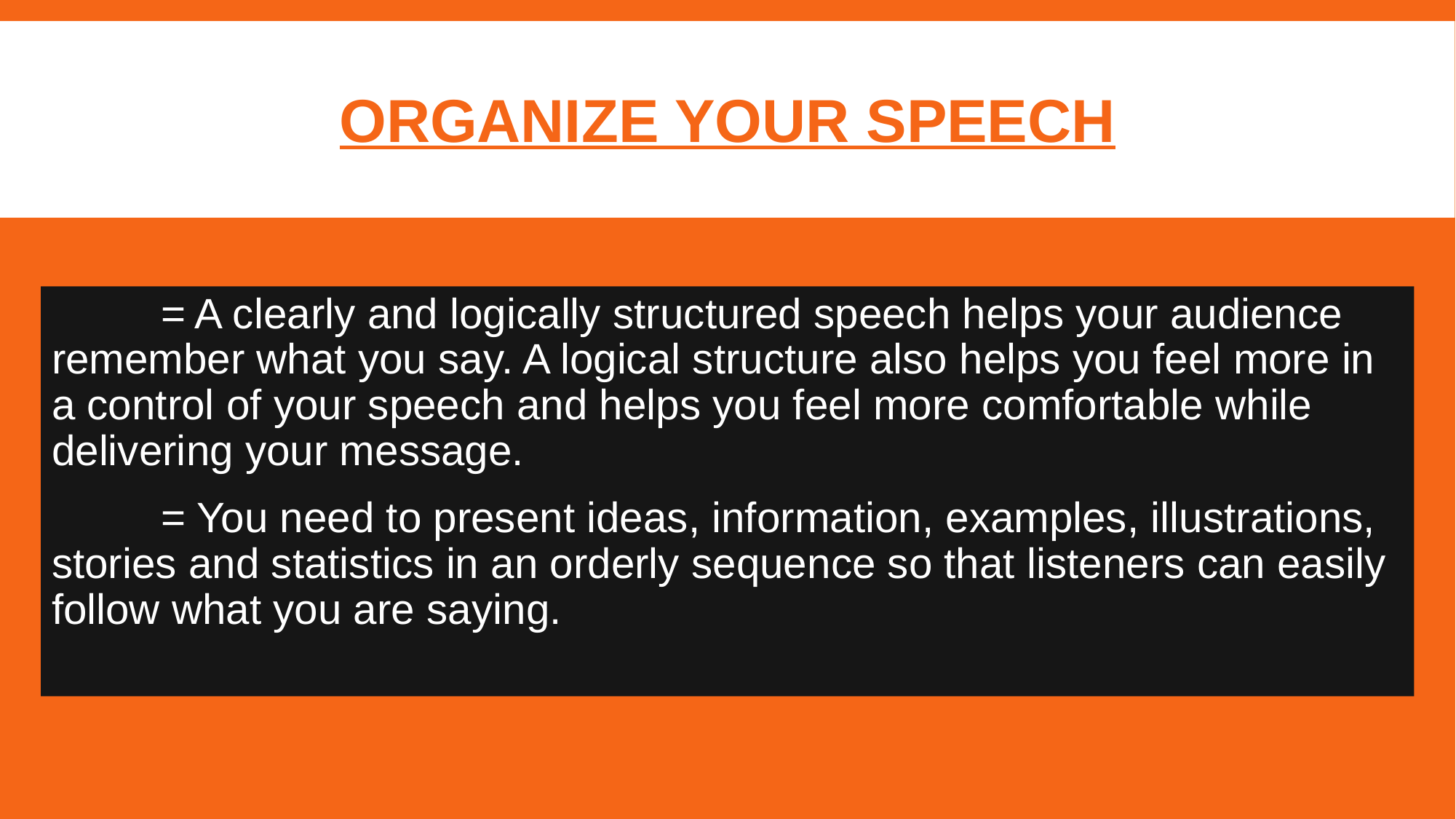

# Organize your speech

	= A clearly and logically structured speech helps your audience remember what you say. A logical structure also helps you feel more in a control of your speech and helps you feel more comfortable while delivering your message.
	= You need to present ideas, information, examples, illustrations, stories and statistics in an orderly sequence so that listeners can easily follow what you are saying.